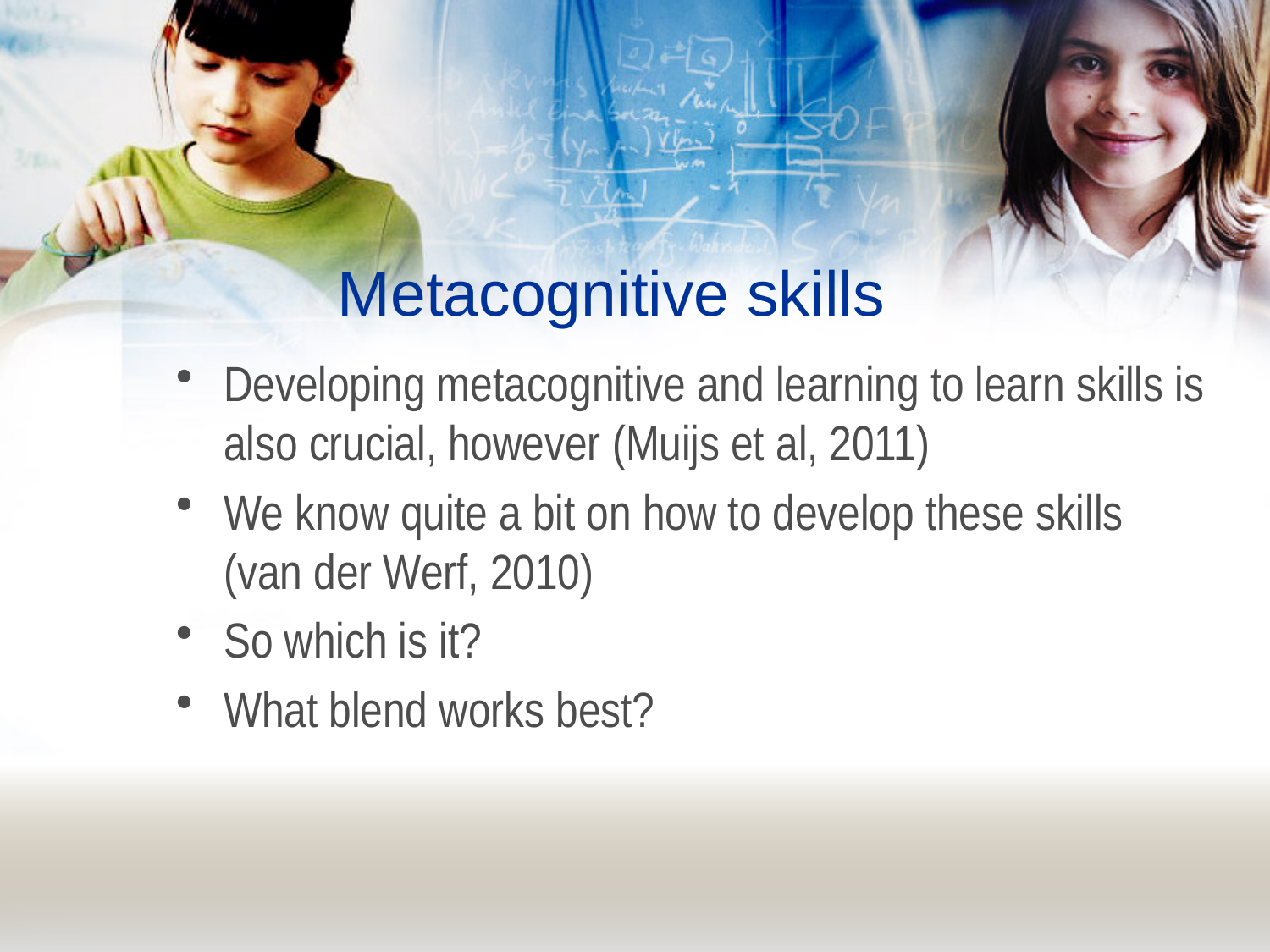

# Metacognitive skills
Developing metacognitive and learning to learn skills is also crucial, however (Muijs et al, 2011)
We know quite a bit on how to develop these skills (van der Werf, 2010)
So which is it?
What blend works best?